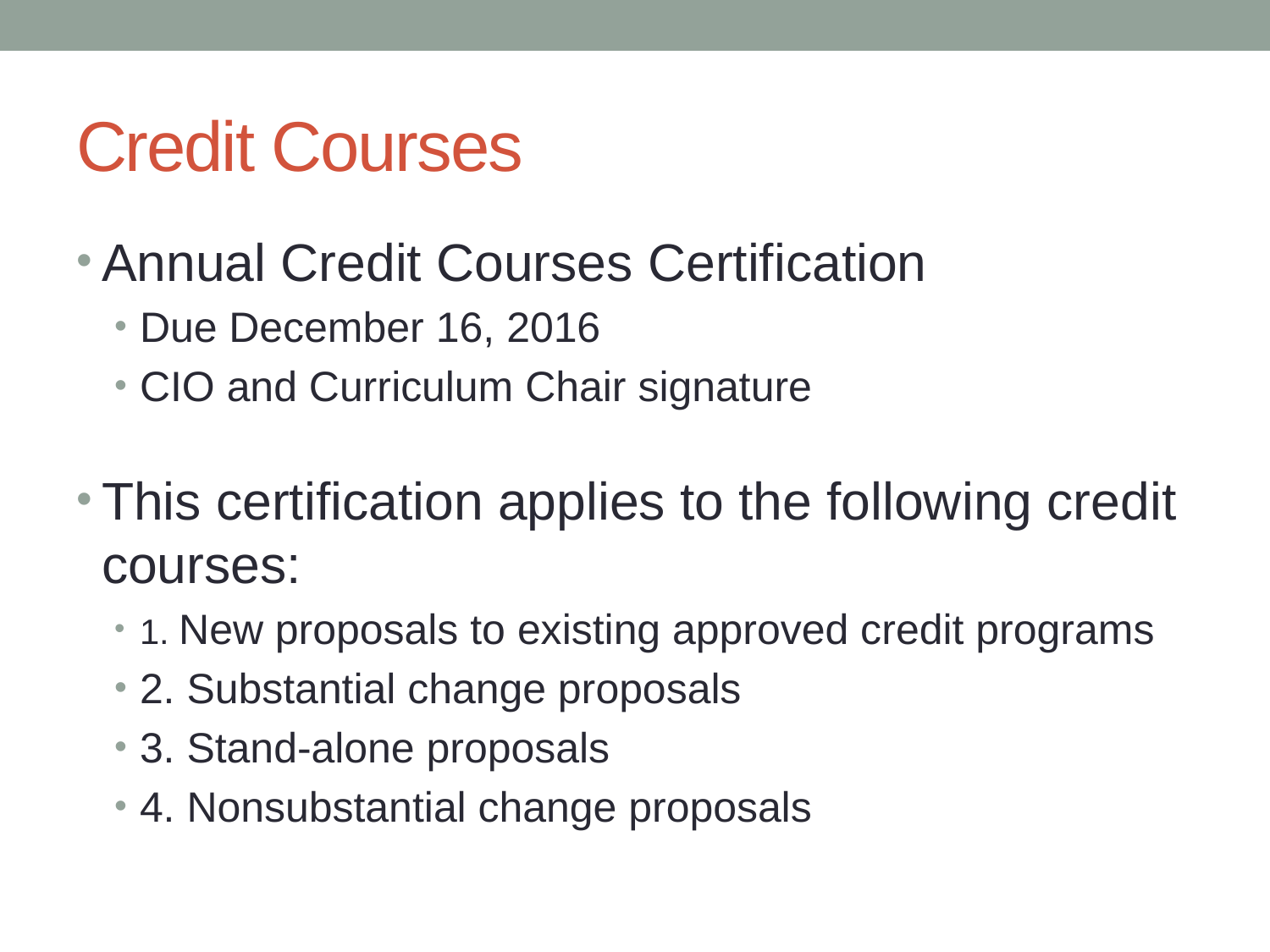

# Credit Courses
Annual Credit Courses Certification
Due December 16, 2016
CIO and Curriculum Chair signature

This certification applies to the following credit courses:
1. New proposals to existing approved credit programs
2. Substantial change proposals
3. Stand-alone proposals
4. Nonsubstantial change proposals